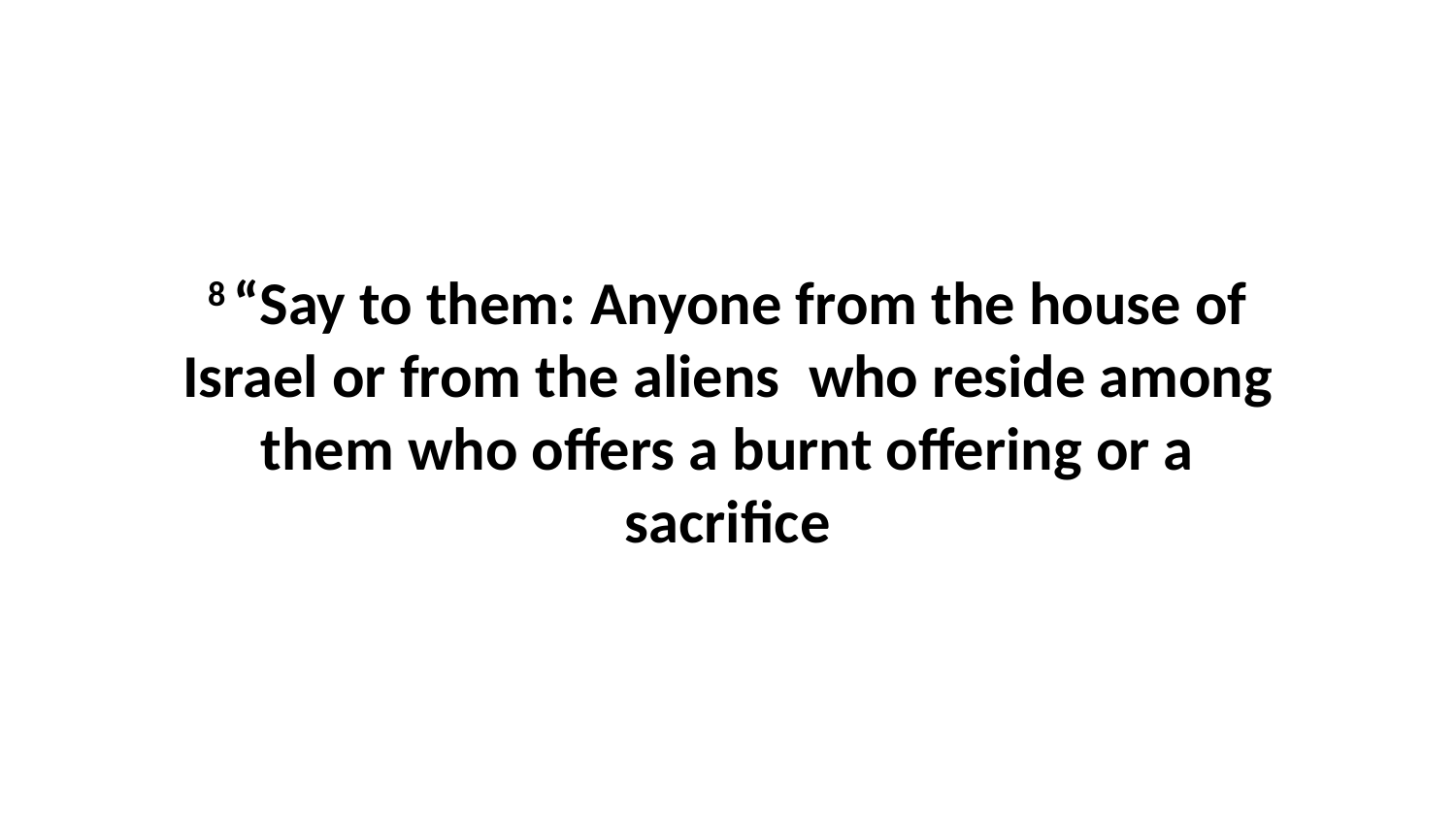

8 “Say to them: Anyone from the house of Israel or from the aliens  who reside among them who offers a burnt offering or a sacrifice